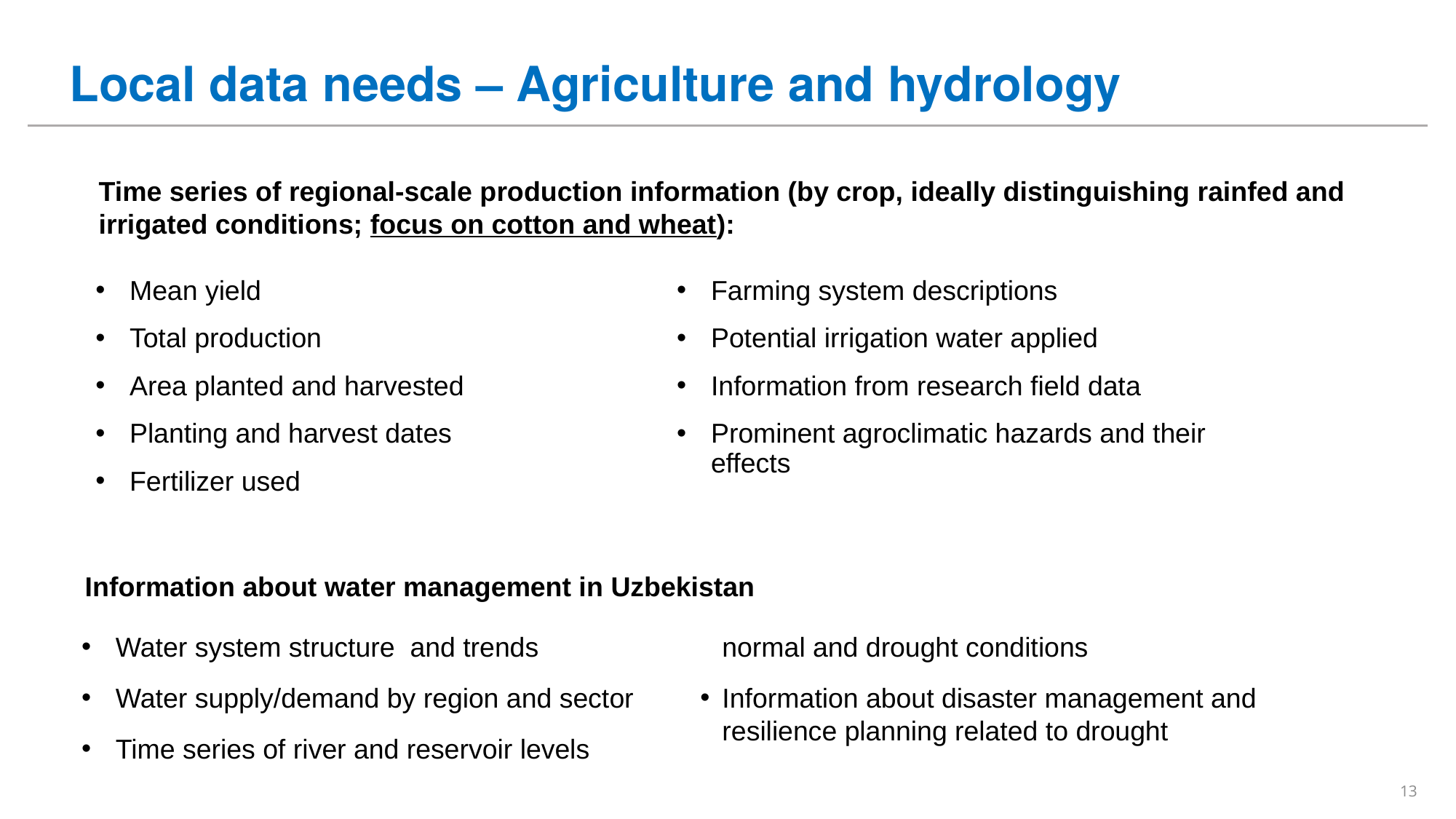

# Local data needs – Agriculture and hydrology
Time series of regional-scale production information (by crop, ideally distinguishing rainfed and irrigated conditions; focus on cotton and wheat):
Mean yield
Total production
Area planted and harvested
Planting and harvest dates
Fertilizer used
Farming system descriptions
Potential irrigation water applied
Information from research field data
Prominent agroclimatic hazards and their effects
Information about water management in Uzbekistan
Water system structure  and trends
Water supply/demand by region and sector
Time series of river and reservoir levels

Water prices and/or allocation rules under normal and drought conditions
Information about disaster management and resilience planning related to drought

13